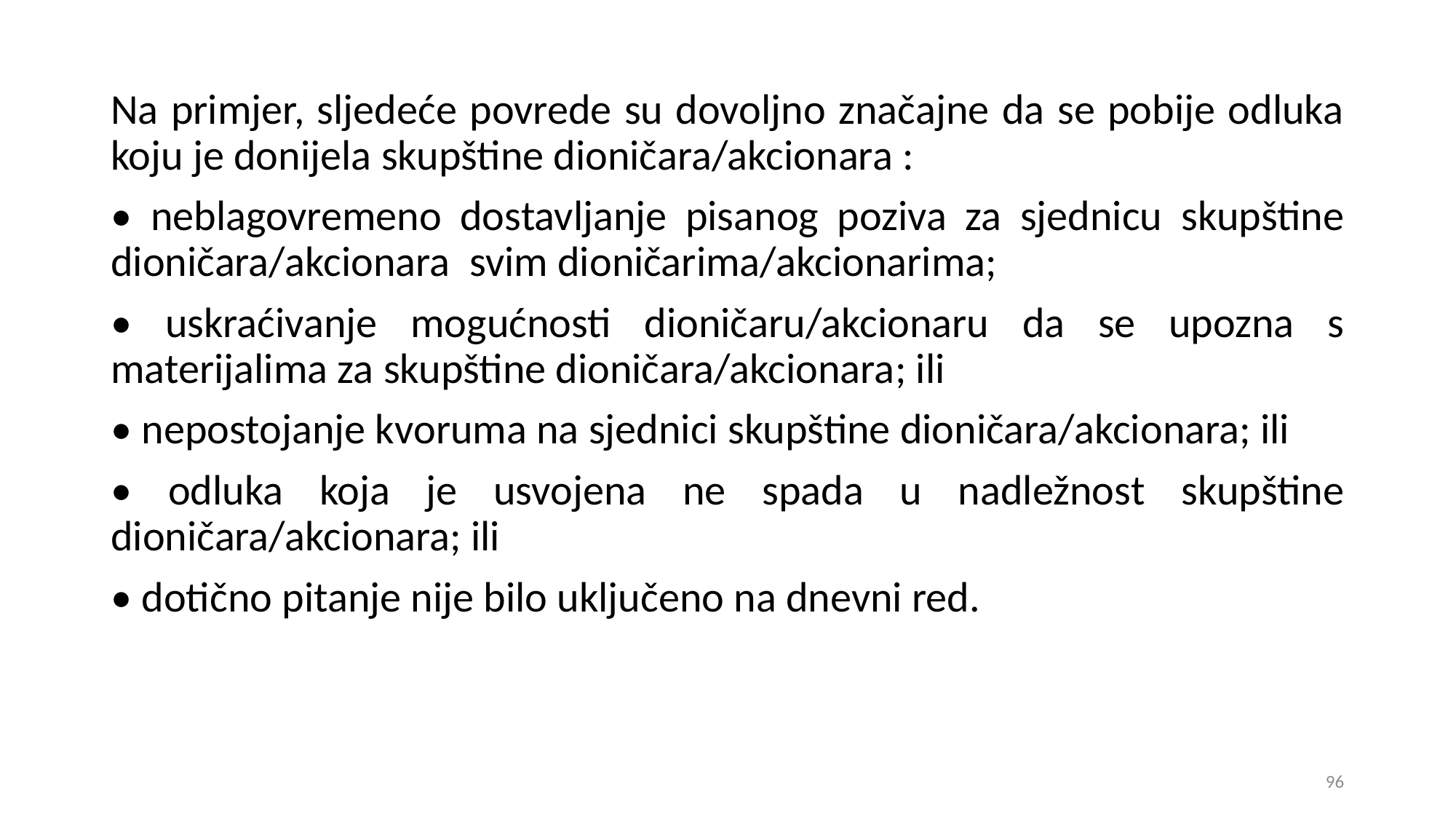

Na primjer, sljedeće povrede su dovoljno značajne da se pobije odluka koju je donijela skupštine dioničara/akcionara :
• neblagovremeno dostavljanje pisanog poziva za sjednicu skupštine dioničara/akcionara  svim dioničarima/akcionarima;
• uskraćivanje mogućnosti dioničaru/akcionaru da se upozna s materijalima za skupštine dioničara/akcionara; ili
• nepostojanje kvoruma na sjednici skupštine dioničara/akcionara; ili
• odluka koja je usvojena ne spada u nadležnost skupštine dioničara/akcionara; ili
• dotično pitanje nije bilo uključeno na dnevni red.
96